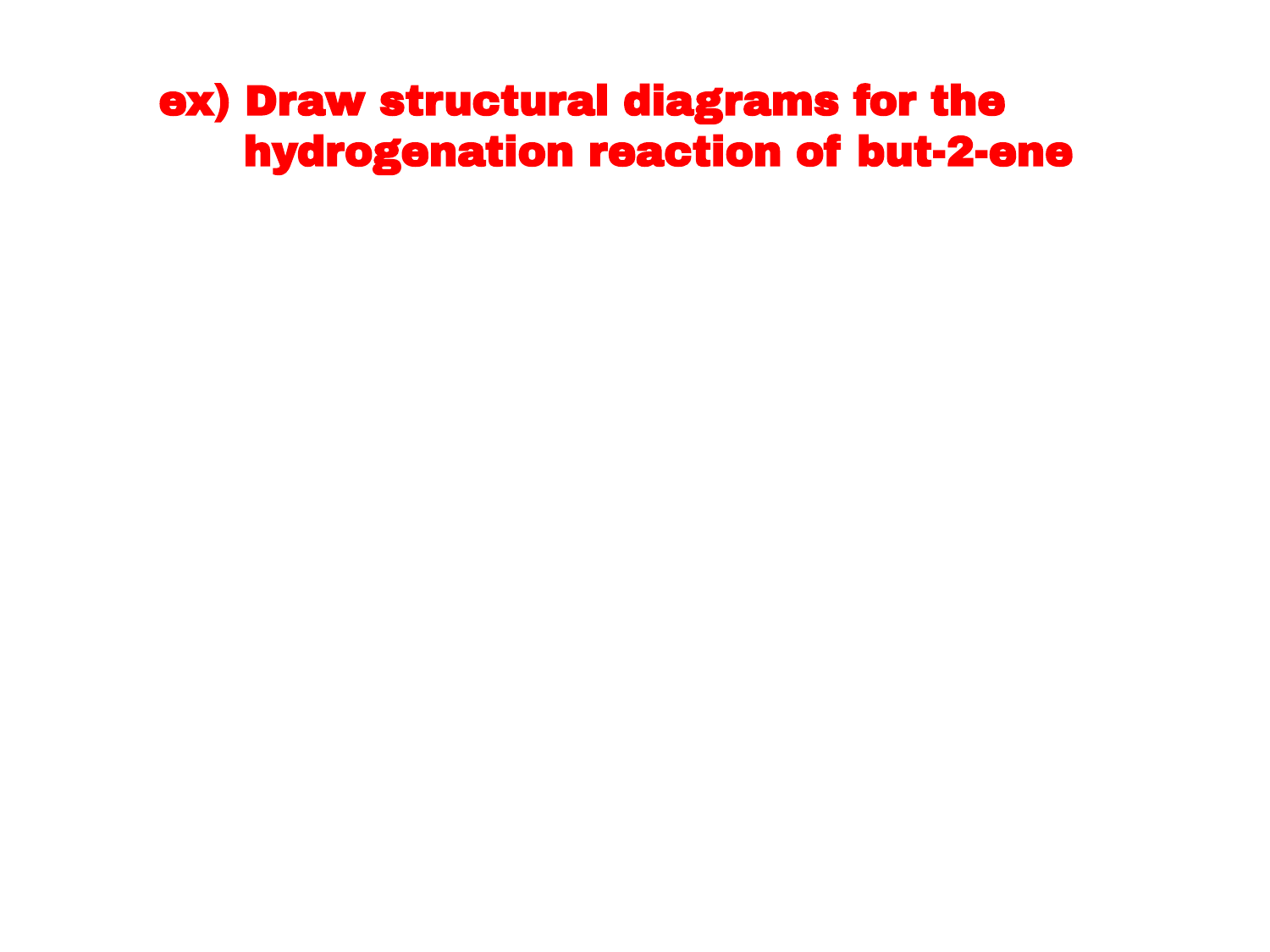

ex) Draw structural diagrams for the
      hydrogenation reaction of but-2-ene